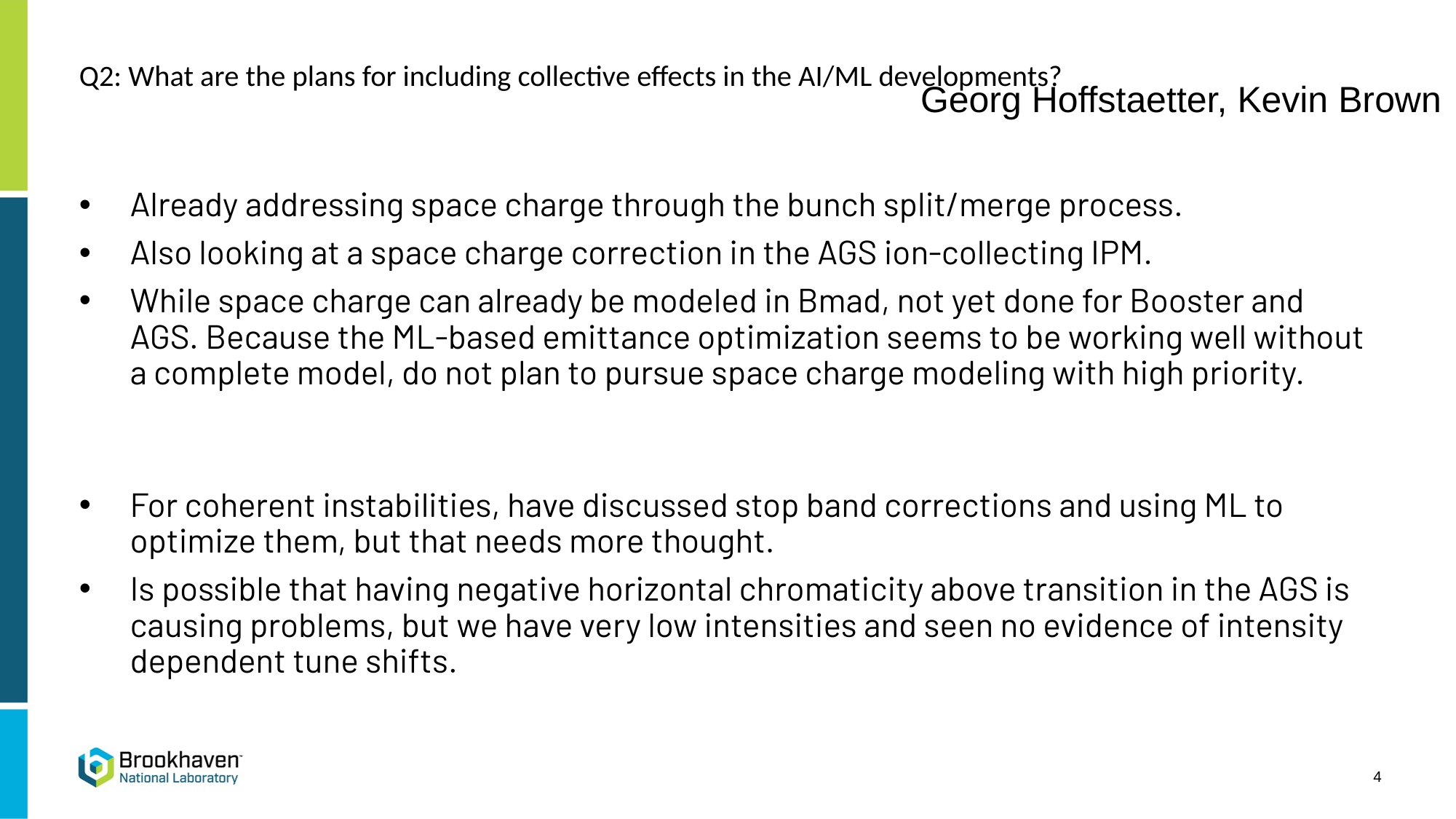

# Q2: What are the plans for including collective effects in the AI/ML developments?
Georg Hoffstaetter, Kevin Brown

Already addressing space charge through the bunch split/merge process.
Also looking at a space charge correction in the AGS ion-collecting IPM.
While space charge can already be modeled in Bmad, not yet done for Booster and AGS. Because the ML-based emittance optimization seems to be working well without a complete model, do not plan to pursue space charge modeling with high priority.

For coherent instabilities, have discussed stop band corrections and using ML to optimize them, but that needs more thought.
Is possible that having negative horizontal chromaticity above transition in the AGS is causing problems, but we have very low intensities and seen no evidence of intensity dependent tune shifts.
4